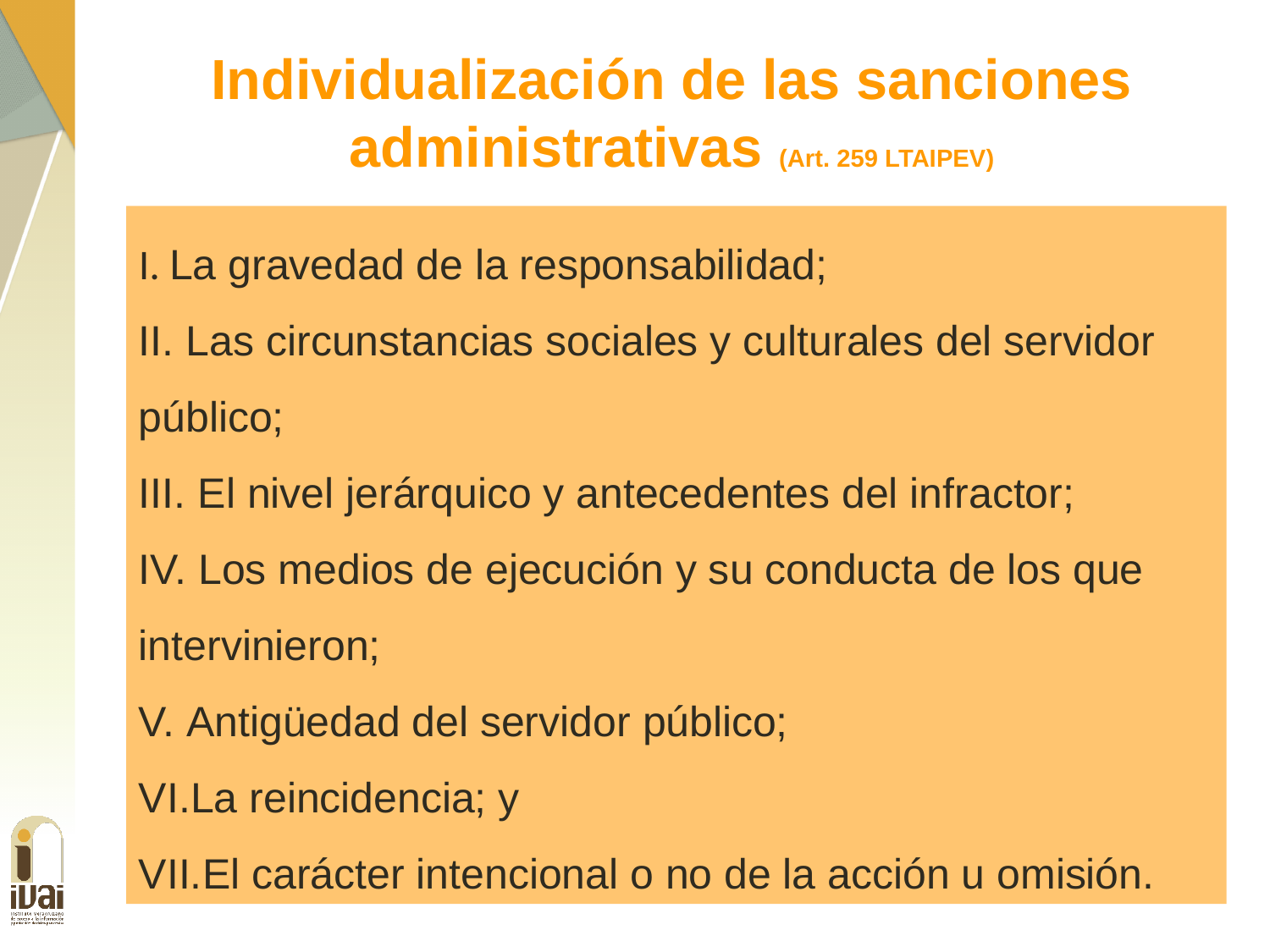

Individualización de las sanciones administrativas (Art. 259 LTAIPEV)

 La gravedad de la responsabilidad;
 Las circunstancias sociales y culturales del servidor público;
 El nivel jerárquico y antecedentes del infractor;
 Los medios de ejecución y su conducta de los que intervinieron;
 Antigüedad del servidor público;
La reincidencia; y
El carácter intencional o no de la acción u omisión.